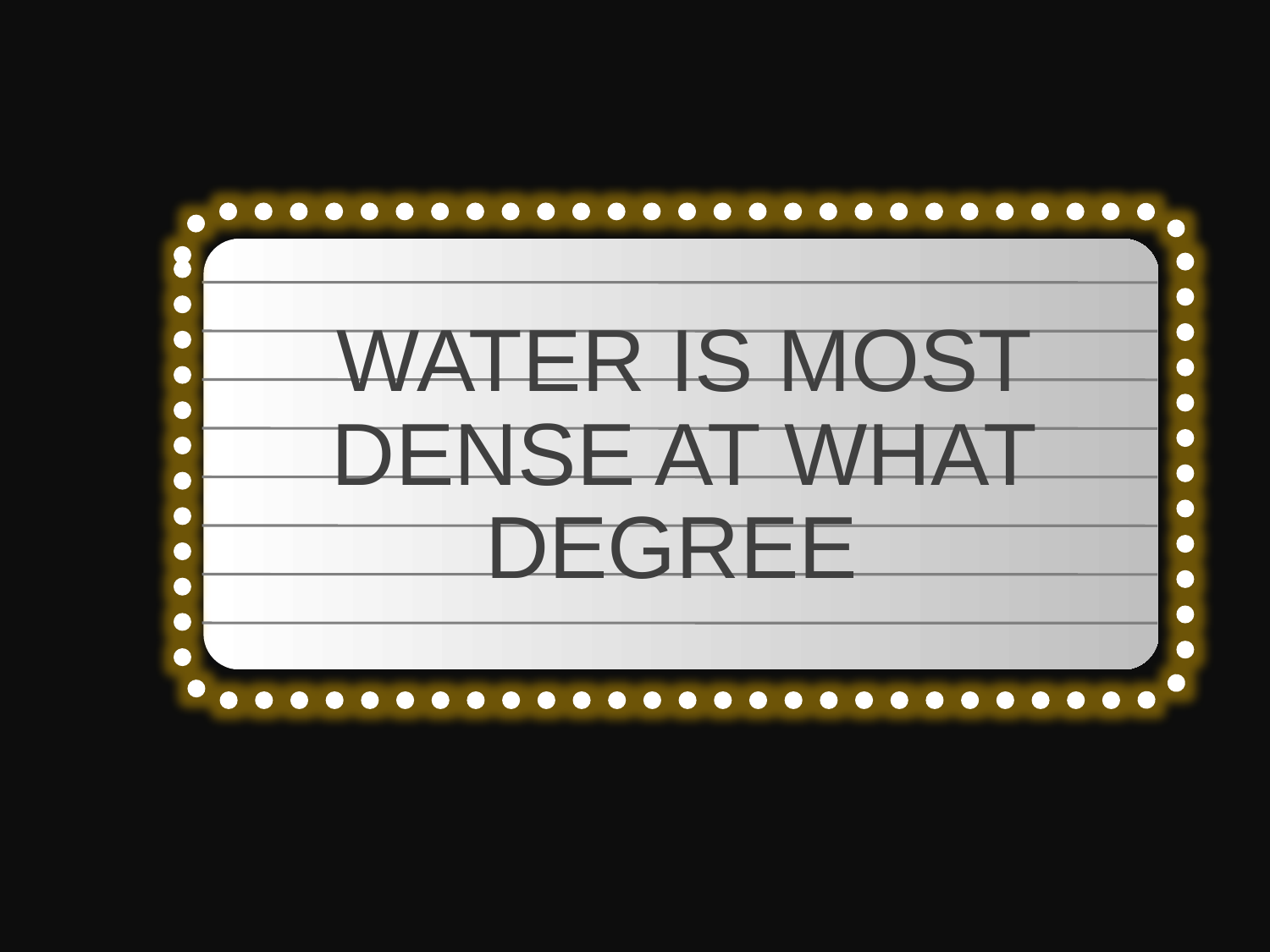

WATER IS MOST DENSE AT WHAT DEGREE